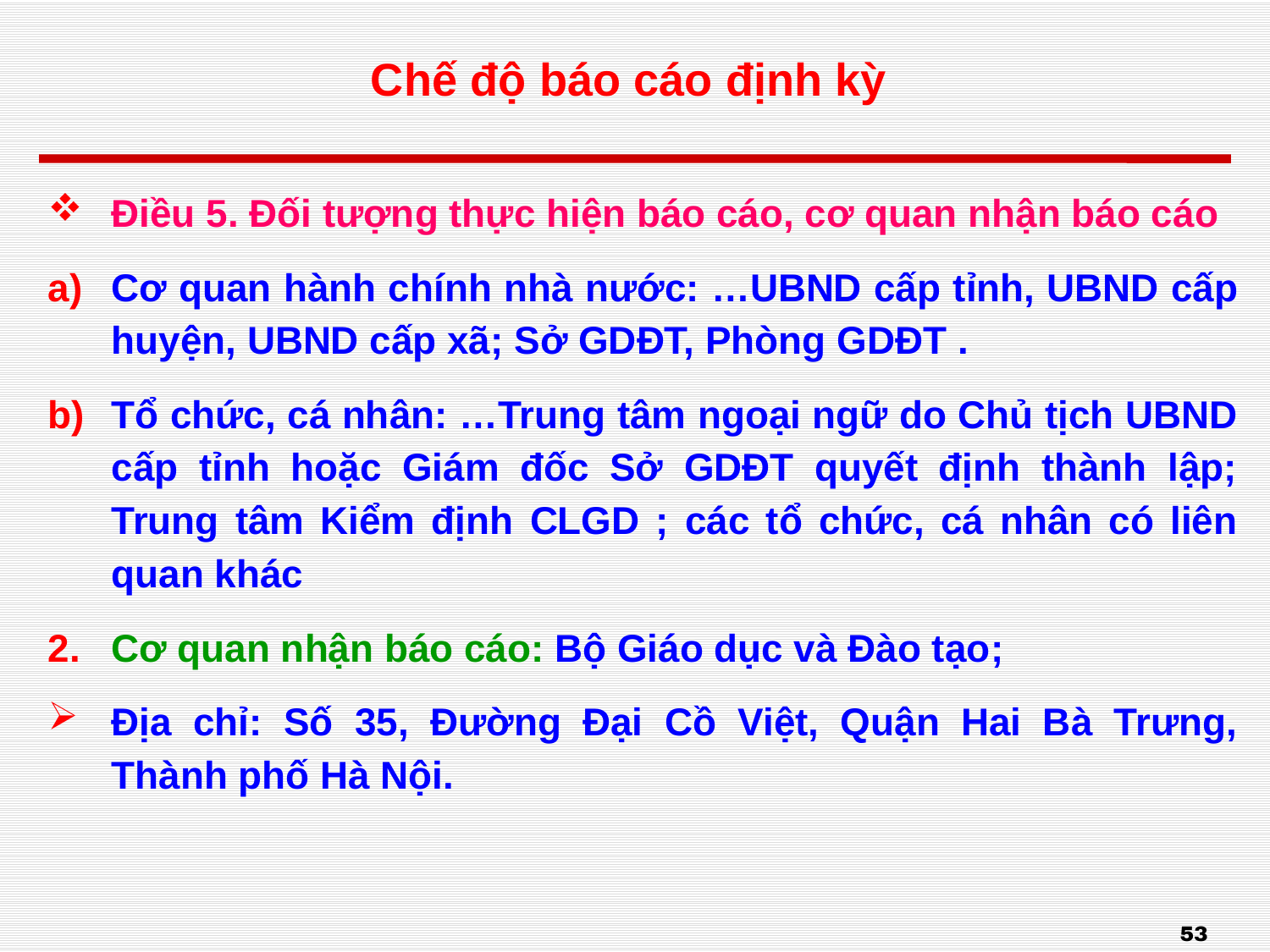

# Chế độ báo cáo định kỳ
Điều 5. Đối tượng thực hiện báo cáo, cơ quan nhận báo cáo
Cơ quan hành chính nhà nước: …UBND cấp tỉnh, UBND cấp huyện, UBND cấp xã; Sở GDĐT, Phòng GDĐT .
Tổ chức, cá nhân: …Trung tâm ngoại ngữ do Chủ tịch UBND cấp tỉnh hoặc Giám đốc Sở GDĐT quyết định thành lập; Trung tâm Kiểm định CLGD ; các tổ chức, cá nhân có liên quan khác
Cơ quan nhận báo cáo: Bộ Giáo dục và Đào tạo;
Địa chỉ: Số 35, Đường Đại Cồ Việt, Quận Hai Bà Trưng, Thành phố Hà Nội.